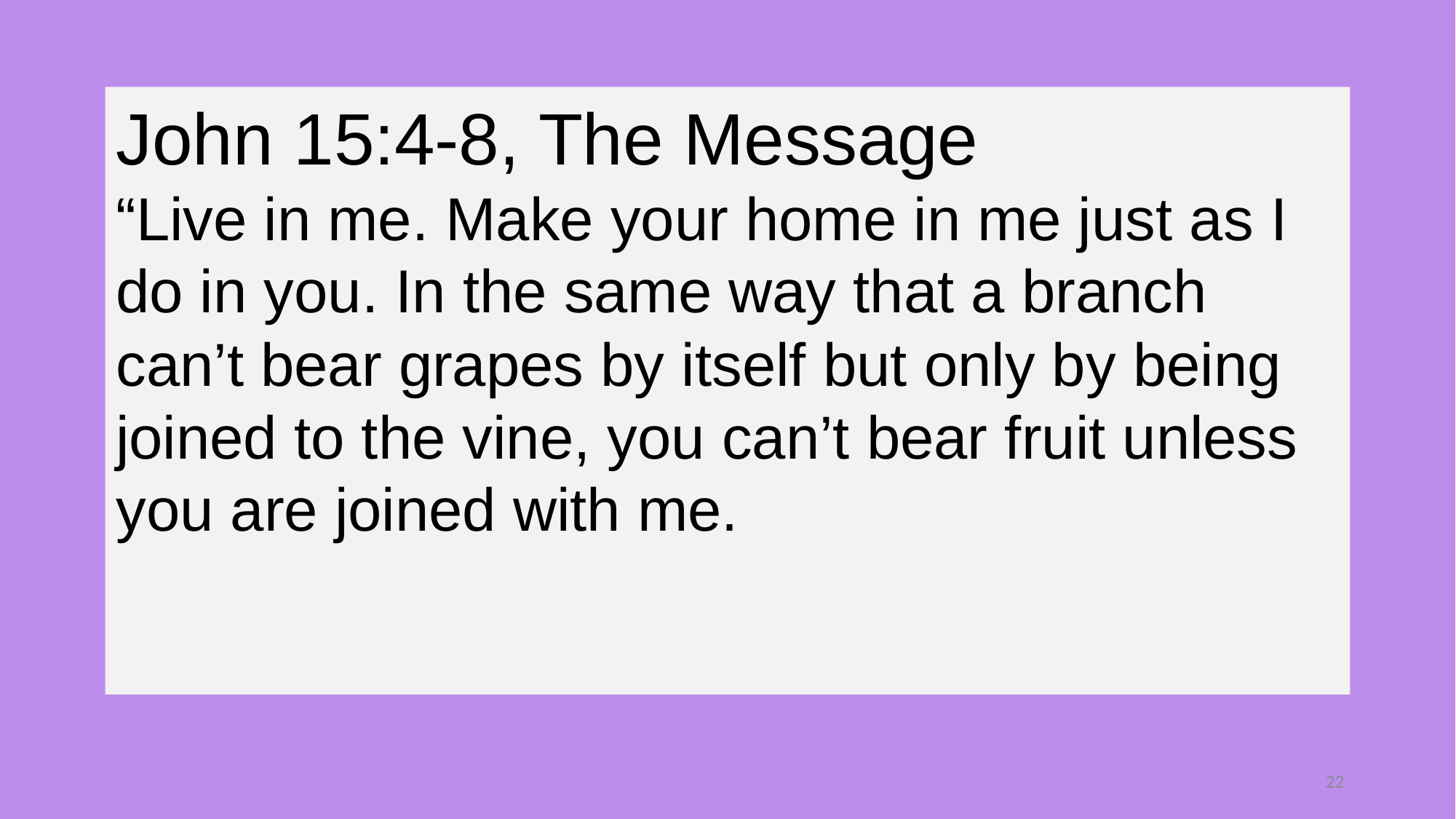

John 15:4-8, The Message
“Live in me. Make your home in me just as I do in you. In the same way that a branch can’t bear grapes by itself but only by being joined to the vine, you can’t bear fruit unless you are joined with me.

22